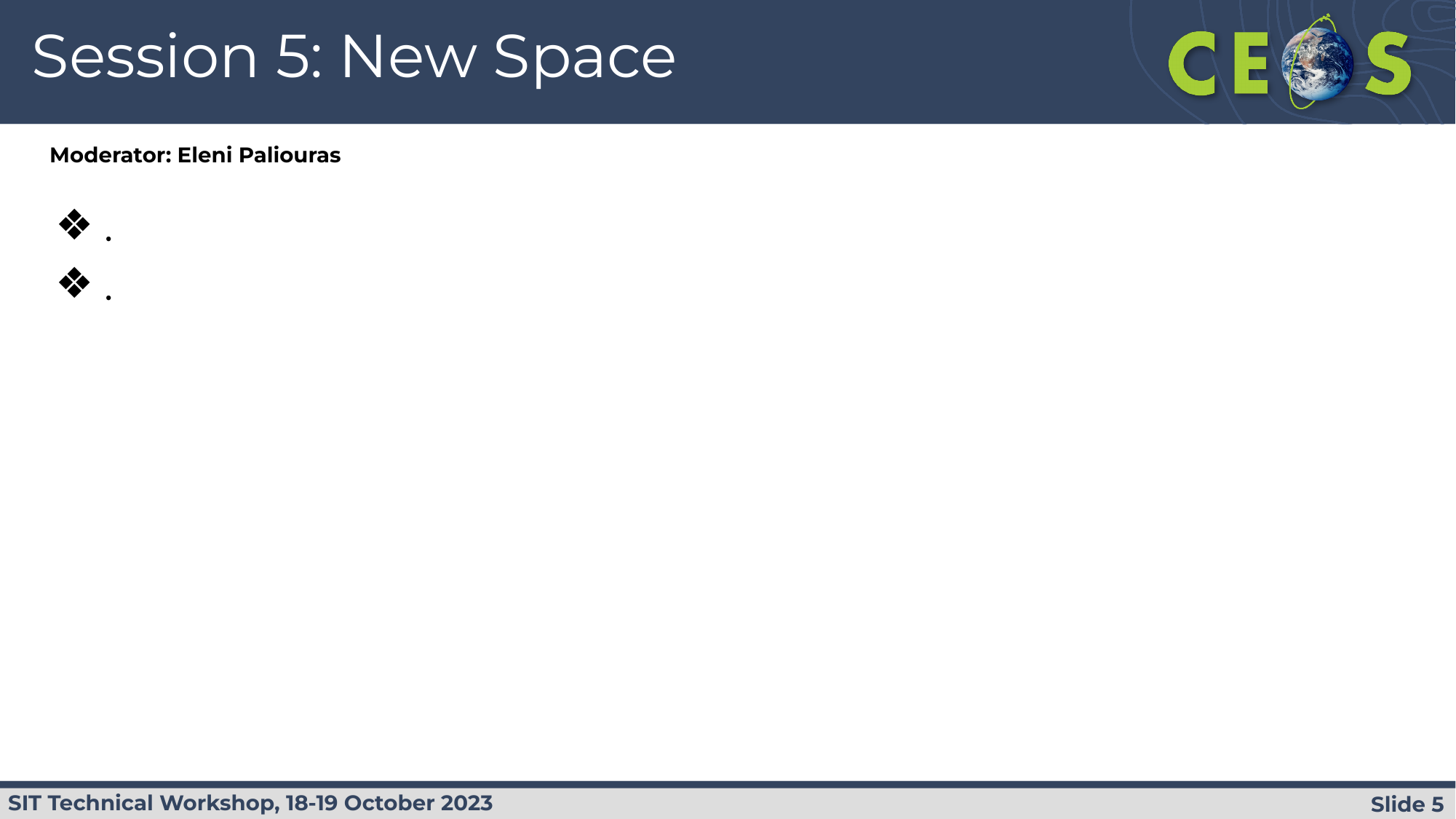

# Session 5: New Space
Moderator: Eleni Paliouras
.
.